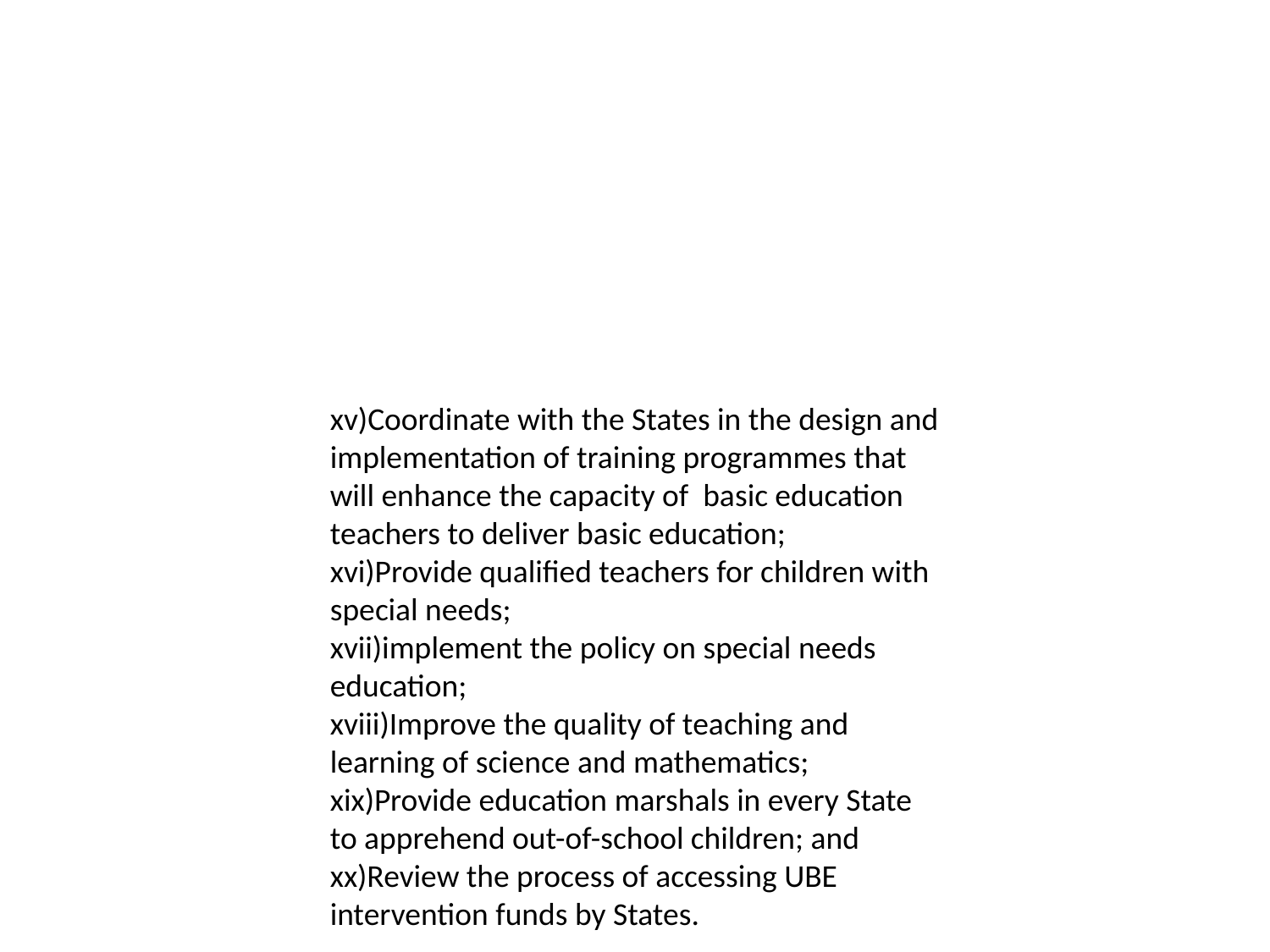

xv)Coordinate with the States in the design and implementation of training programmes that will enhance the capacity of  basic education teachers to deliver basic education;
xvi)Provide qualified teachers for children with special needs;
xvii)implement the policy on special needs education;
xviii)Improve the quality of teaching and learning of science and mathematics;
xix)Provide education marshals in every State to apprehend out-of-school children; and
xx)Review the process of accessing UBE intervention funds by States.